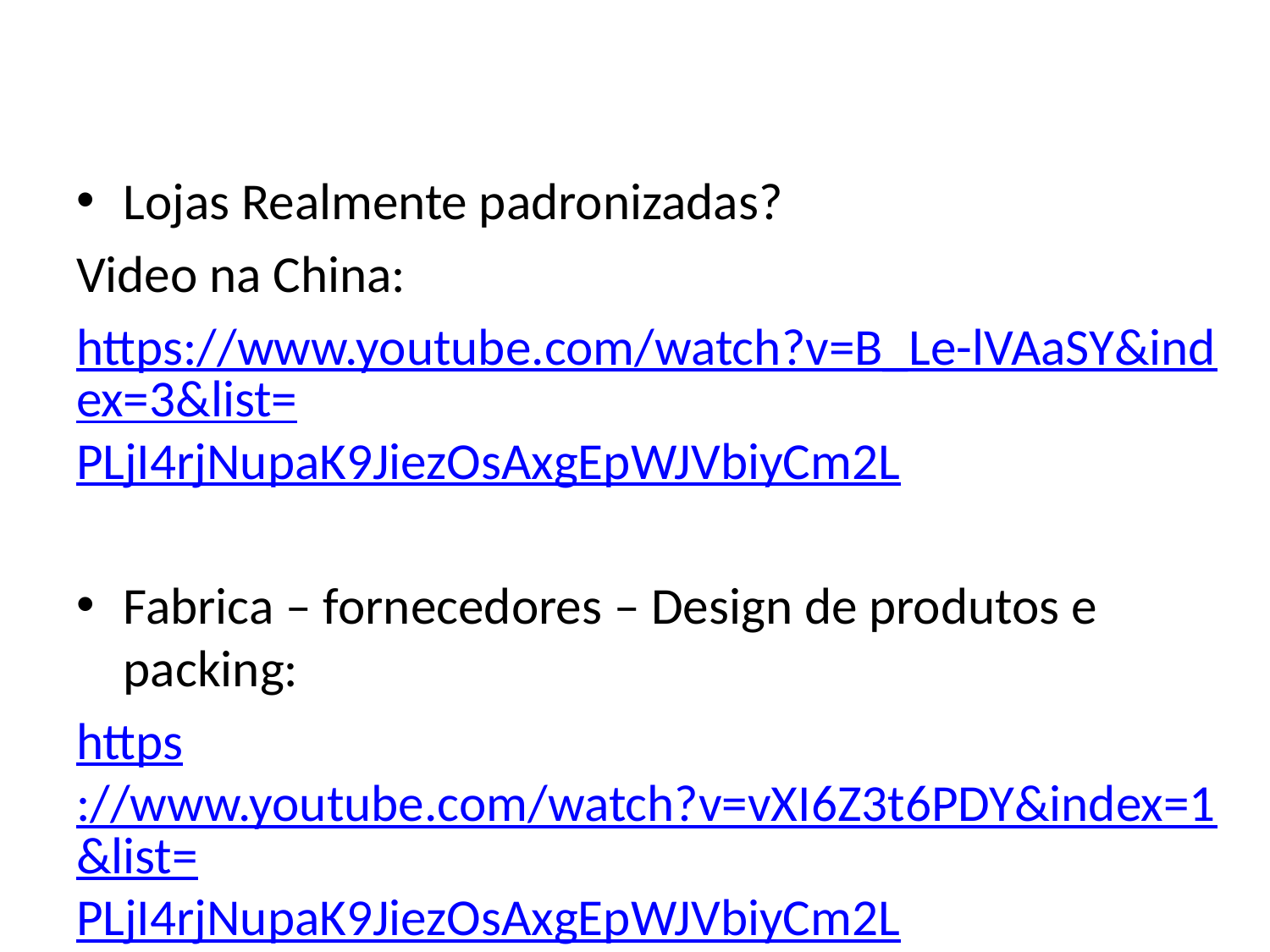

Lojas Realmente padronizadas?
Video na China:
https://www.youtube.com/watch?v=B_Le-lVAaSY&index=3&list=PLjI4rjNupaK9JiezOsAxgEpWJVbiyCm2L

Fabrica – fornecedores – Design de produtos e packing:
https://www.youtube.com/watch?v=vXI6Z3t6PDY&index=1&list=PLjI4rjNupaK9JiezOsAxgEpWJVbiyCm2L
18’51’’